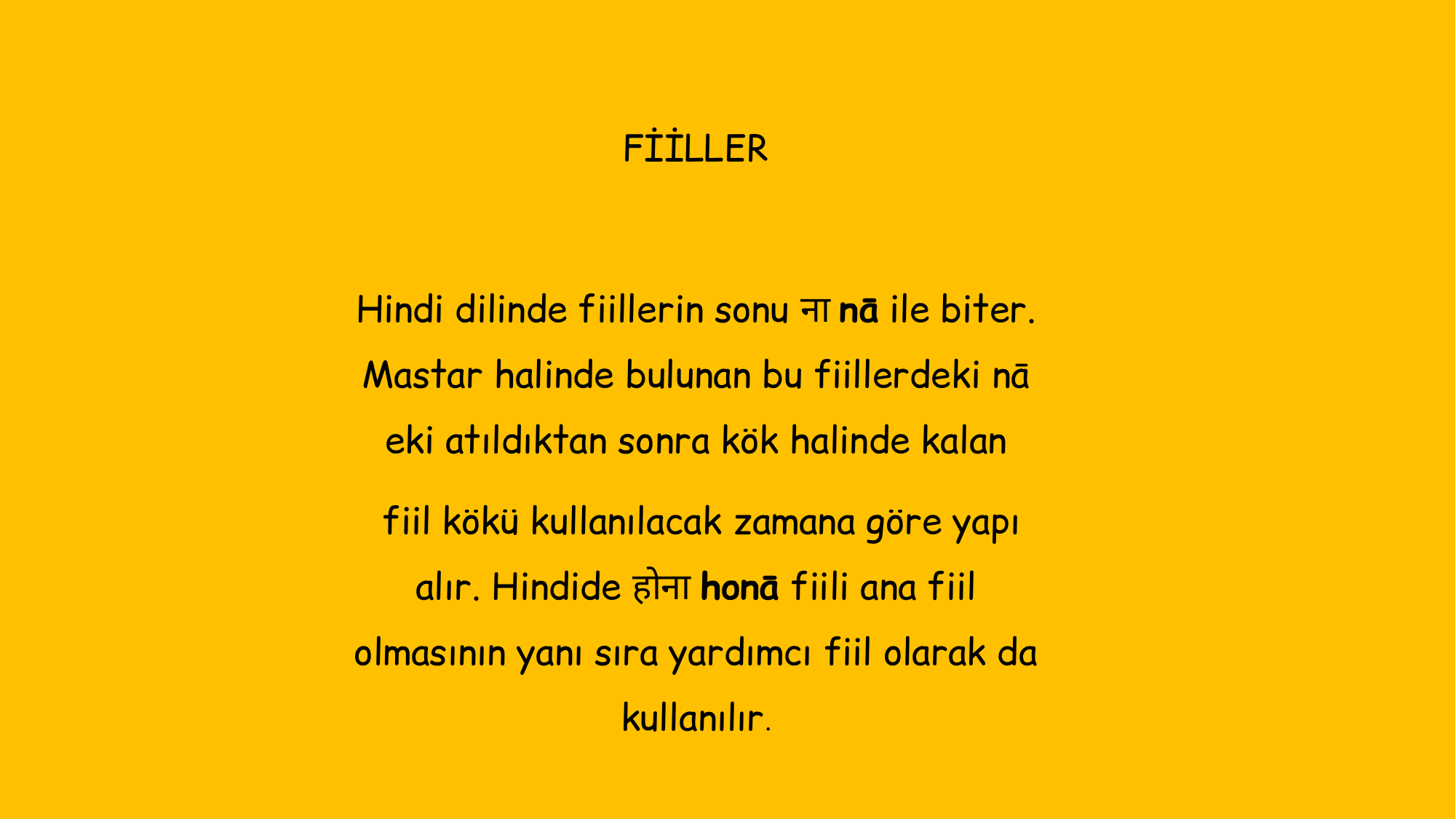

FİİLLER

Hindi dilinde fiillerin sonu ना nā ile biter. Mastar halinde bulunan bu fiillerdeki nā eki atıldıktan sonra kök halinde kalan
 fiil kökü kullanılacak zamana göre yapı alır. Hindide होना honā fiili ana fiil olmasının yanı sıra yardımcı fiil olarak da kullanılır.